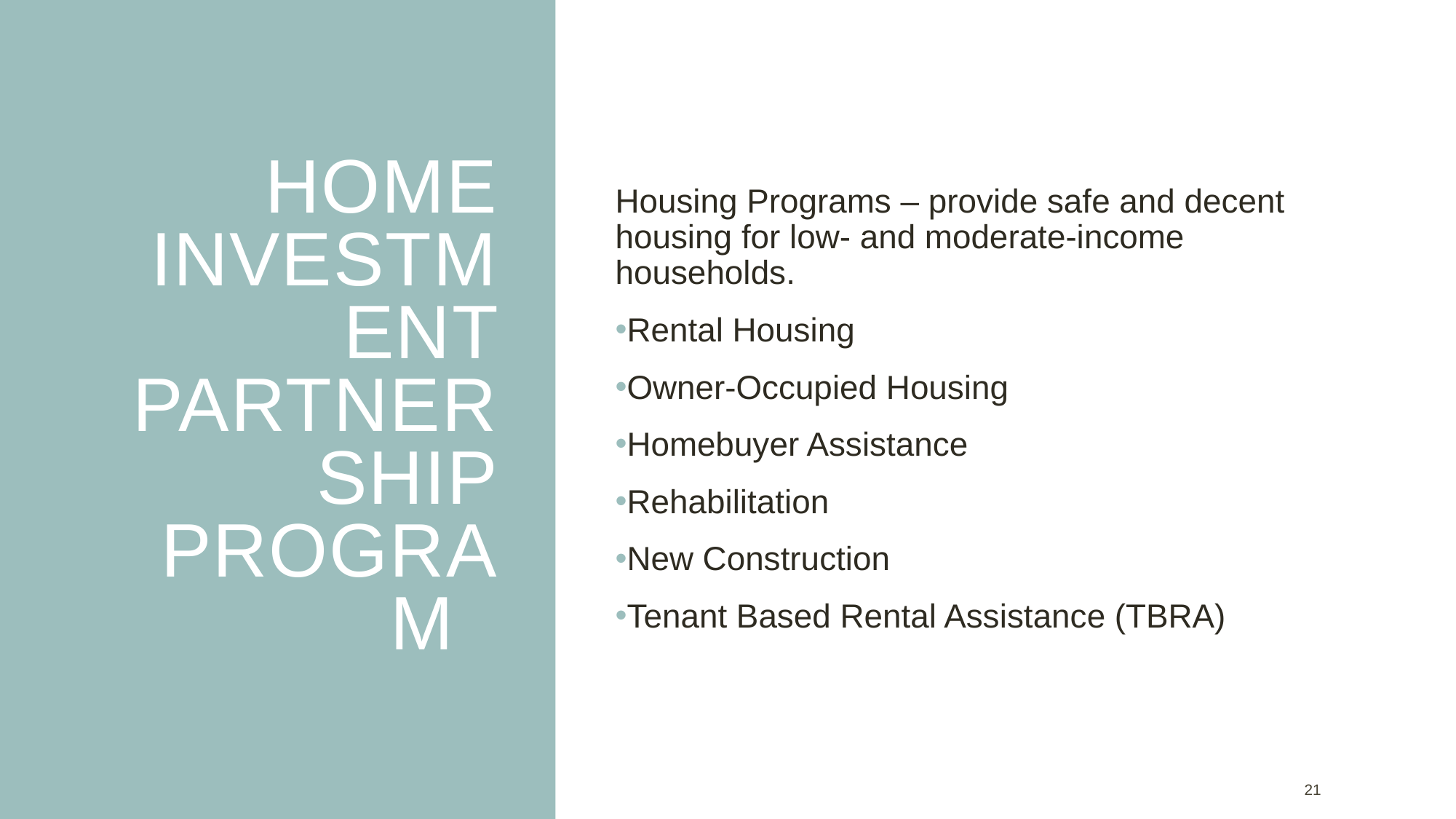

HOME investment partnership Program
Housing Programs – provide safe and decent housing for low- and moderate-income households.
Rental Housing
Owner-Occupied Housing
Homebuyer Assistance
Rehabilitation
New Construction
Tenant Based Rental Assistance (TBRA)
21